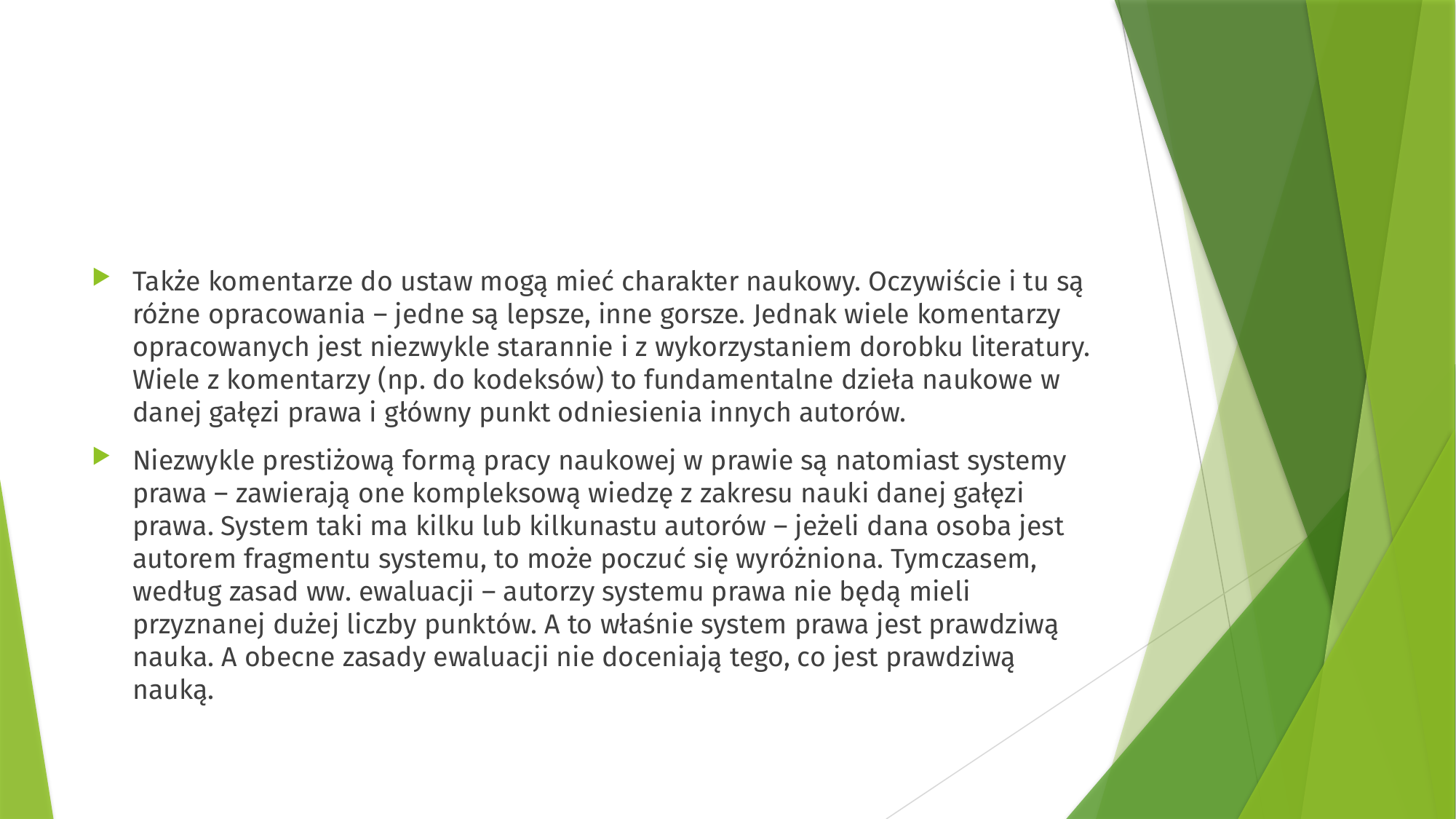

#
Także komentarze do ustaw mogą mieć charakter naukowy. Oczywiście i tu są różne opracowania – jedne są lepsze, inne gorsze. Jednak wiele komentarzy opracowanych jest niezwykle starannie i z wykorzystaniem dorobku literatury. Wiele z komentarzy (np. do kodeksów) to fundamentalne dzieła naukowe w danej gałęzi prawa i główny punkt odniesienia innych autorów.
Niezwykle prestiżową formą pracy naukowej w prawie są natomiast systemy prawa – zawierają one kompleksową wiedzę z zakresu nauki danej gałęzi prawa. System taki ma kilku lub kilkunastu autorów – jeżeli dana osoba jest autorem fragmentu systemu, to może poczuć się wyróżniona. Tymczasem, według zasad ww. ewaluacji – autorzy systemu prawa nie będą mieli przyznanej dużej liczby punktów. A to właśnie system prawa jest prawdziwą nauka. A obecne zasady ewaluacji nie doceniają tego, co jest prawdziwą nauką.